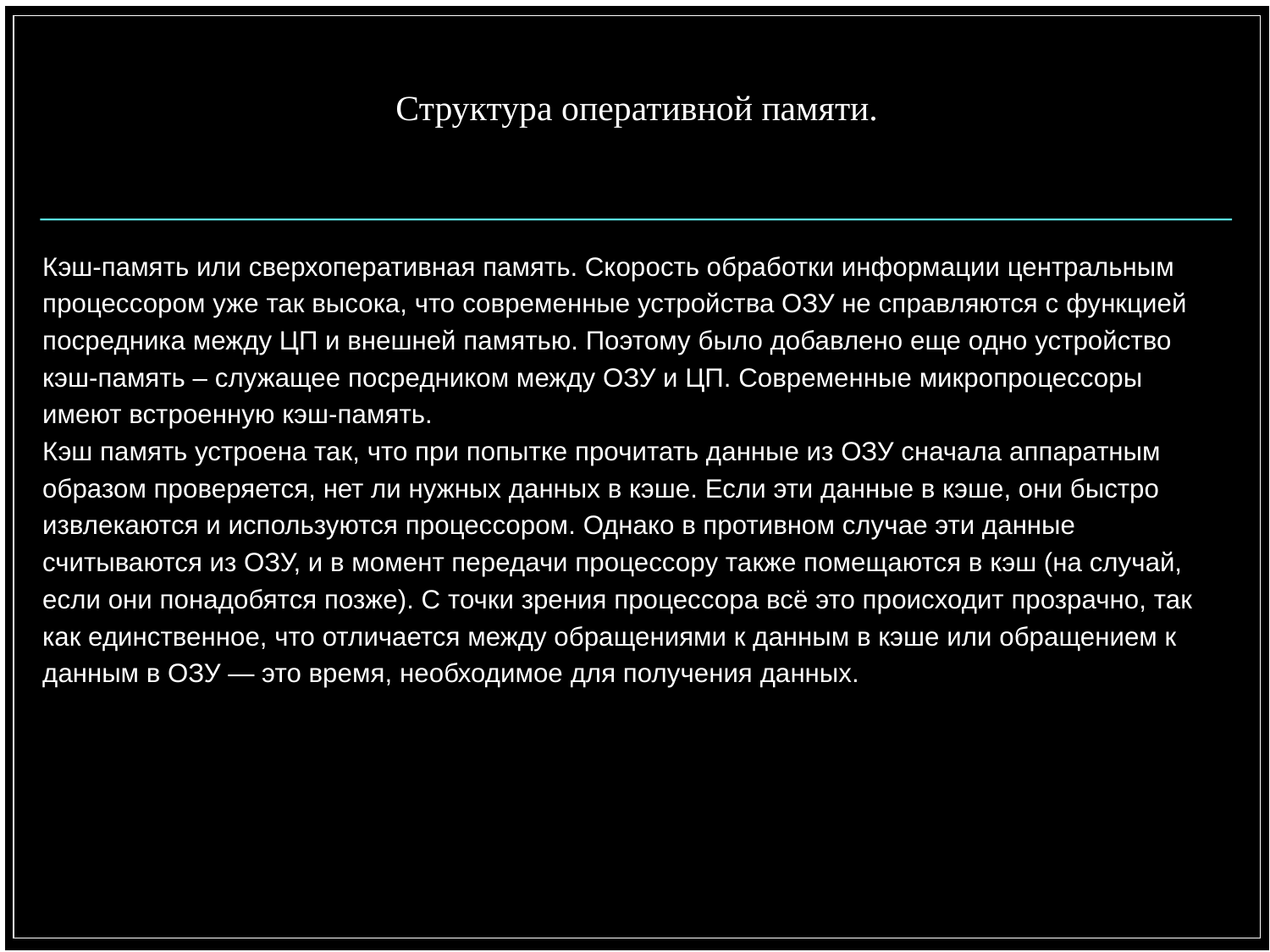

# Структура оперативной памяти.

Кэш-память или сверхоперативная память. Скорость обработки информации центральным
процессором уже так высока, что современные устройства ОЗУ не справляются с функцией
посредника между ЦП и внешней памятью. Поэтому было добавлено еще одно устройство
кэш-память – служащее посредником между ОЗУ и ЦП. Современные микропроцессоры
имеют встроенную кэш-память.
Кэш память устроена так, что при попытке прочитать данные из ОЗУ сначала аппаратным
образом проверяется, нет ли нужных данных в кэше. Если эти данные в кэше, они быстро
извлекаются и используются процессором. Однако в противном случае эти данные
считываются из ОЗУ, и в момент передачи процессору также помещаются в кэш (на случай,
если они понадобятся позже). С точки зрения процессора всё это происходит прозрачно, так
как единственное, что отличается между обращениями к данным в кэше или обращением к
данным в ОЗУ — это время, необходимое для получения данных.